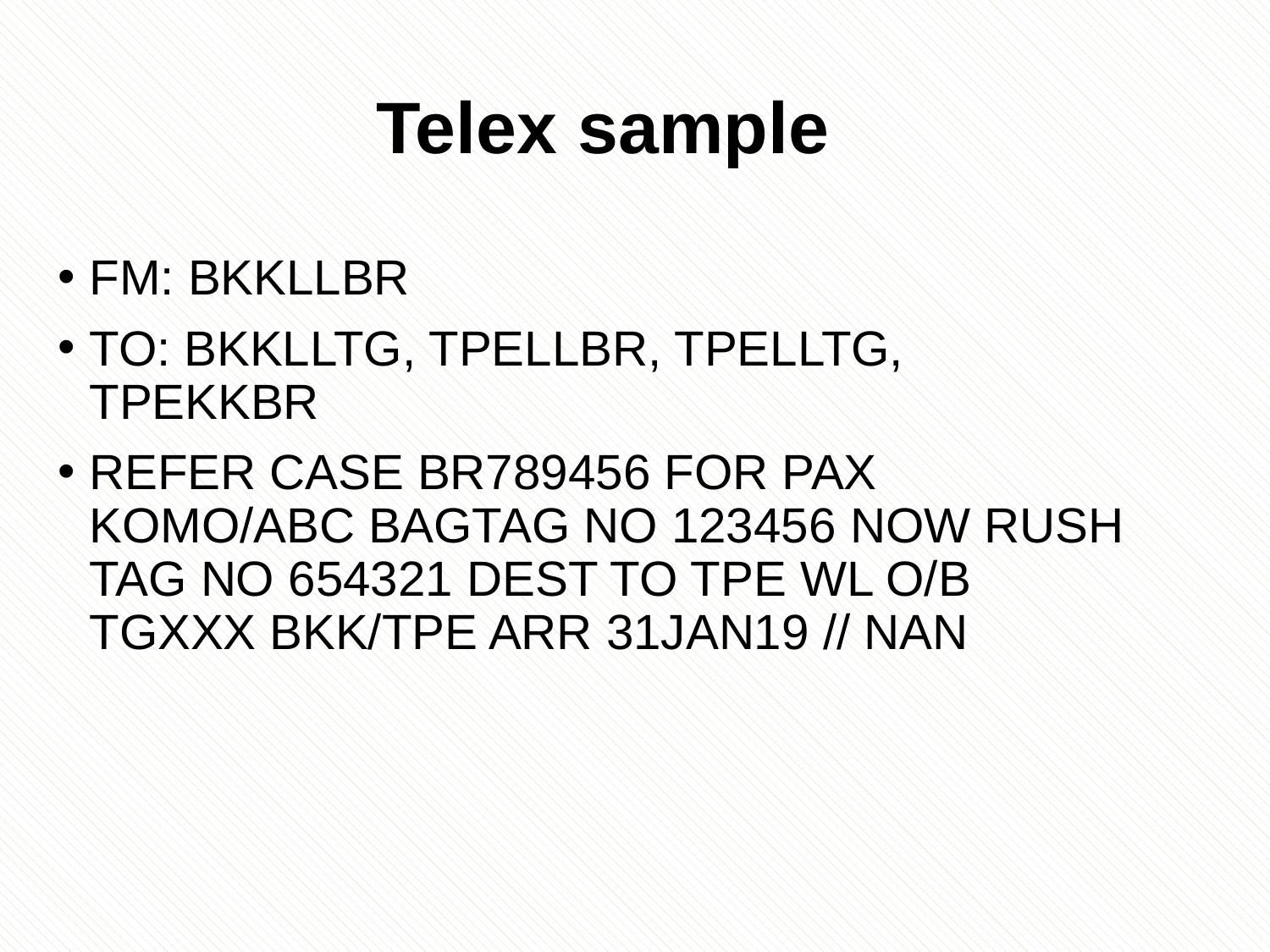

# Telex sample
FM: BKKLLBR
TO: BKKLLTG, TPELLBR, TPELLTG, TPEKKBR
REFER CASE BR789456 FOR PAX KOMO/ABC BAGTAG NO 123456 NOW RUSH TAG NO 654321 DEST TO TPE WL O/B TGXXX BKK/TPE ARR 31JAN19 // NAN